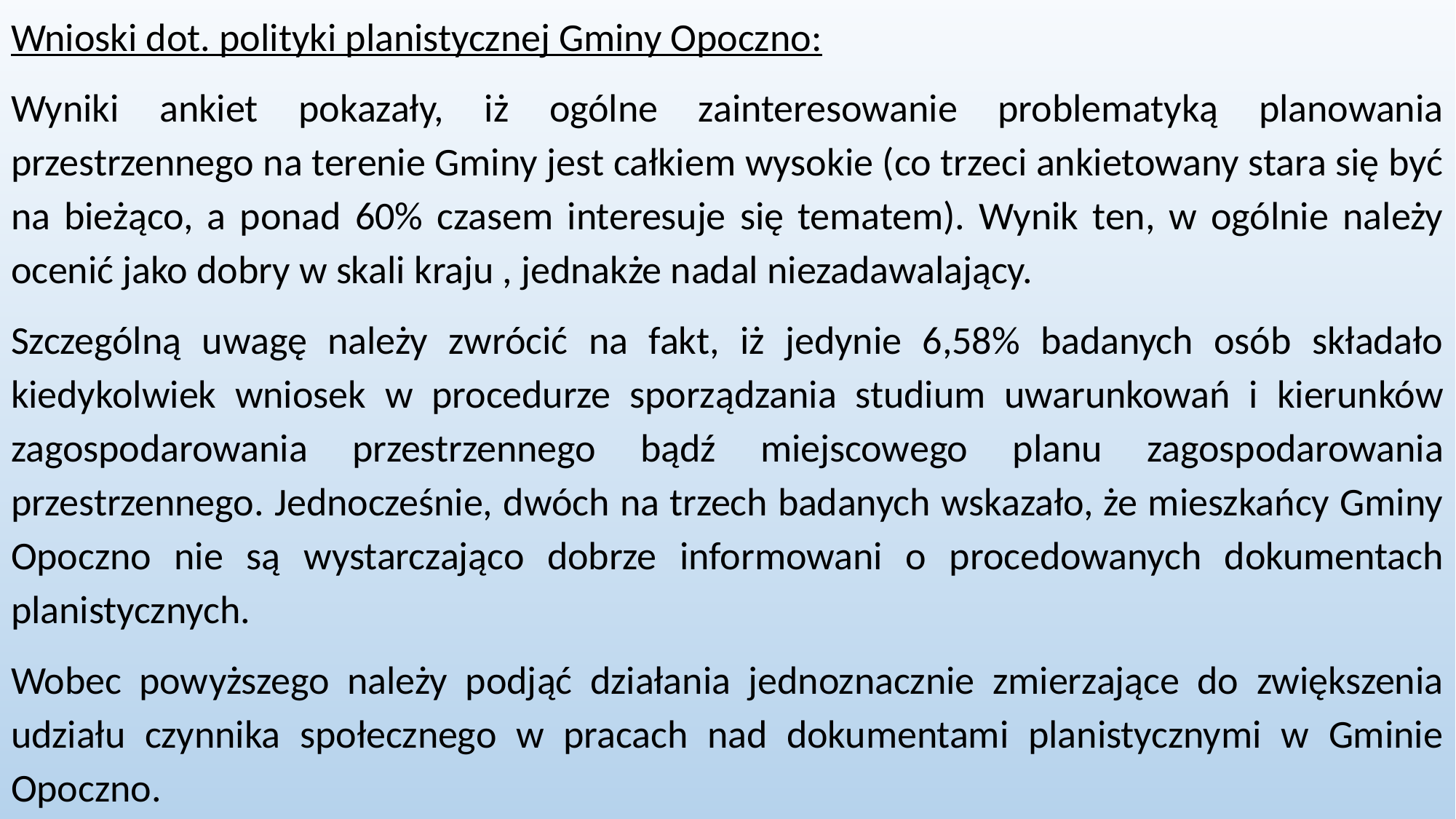

Wnioski dot. polityki planistycznej Gminy Opoczno:
Wyniki ankiet pokazały, iż ogólne zainteresowanie problematyką planowania przestrzennego na terenie Gminy jest całkiem wysokie (co trzeci ankietowany stara się być na bieżąco, a ponad 60% czasem interesuje się tematem). Wynik ten, w ogólnie należy ocenić jako dobry w skali kraju , jednakże nadal niezadawalający.
Szczególną uwagę należy zwrócić na fakt, iż jedynie 6,58% badanych osób składało kiedykolwiek wniosek w procedurze sporządzania studium uwarunkowań i kierunków zagospodarowania przestrzennego bądź miejscowego planu zagospodarowania przestrzennego. Jednocześnie, dwóch na trzech badanych wskazało, że mieszkańcy Gminy Opoczno nie są wystarczająco dobrze informowani o procedowanych dokumentach planistycznych.
Wobec powyższego należy podjąć działania jednoznacznie zmierzające do zwiększenia udziału czynnika społecznego w pracach nad dokumentami planistycznymi w Gminie Opoczno.